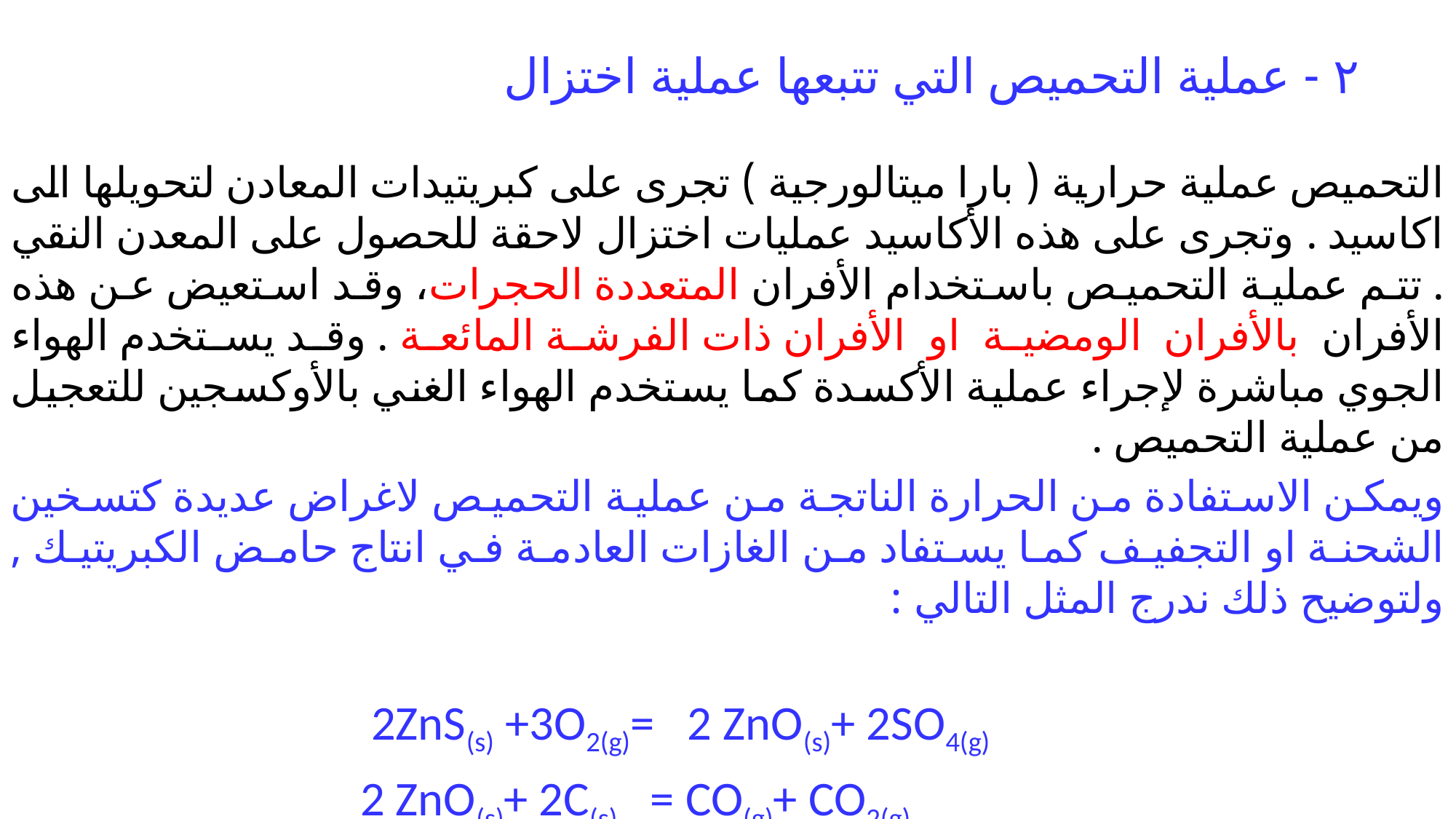

# ٢ - عملية التحميص التي تتبعها عملية اختزال
التحميص عملية حرارية ( بارا ميتالورجية ) تجرى على كبريتيدات المعادن لتحويلها الى اكاسيد . وتجرى على هذه الأكاسيد عمليات اختزال لاحقة للحصول على المعدن النقي . تتم عملية التحميص باستخدام الأفران المتعددة الحجرات، وقد استعيض عن هذه الأفران  بالأفران  الومضية  او  الأفران ذات الفرشة المائعة . وقد يستخدم الهواء الجوي مباشرة لإجراء عملية الأكسدة كما يستخدم الهواء الغني بالأوكسجين للتعجيل من عملية التحميص .
‏ويمكن الاستفادة من الحرارة الناتجة من عملية التحميص لاغراض عديدة كتسخين الشحنة او التجفيف كما يستفاد من الغازات العادمة في انتاج حامض الكبريتيك , ولتوضيح ذلك ندرج المثل التالي :

                                 2ZnS(s) +3O2(g)=   2 ZnO(s)+ 2SO4(g)
                                2 ZnO(s)+ 2C(s)   = CO(g)+ CO2(g)